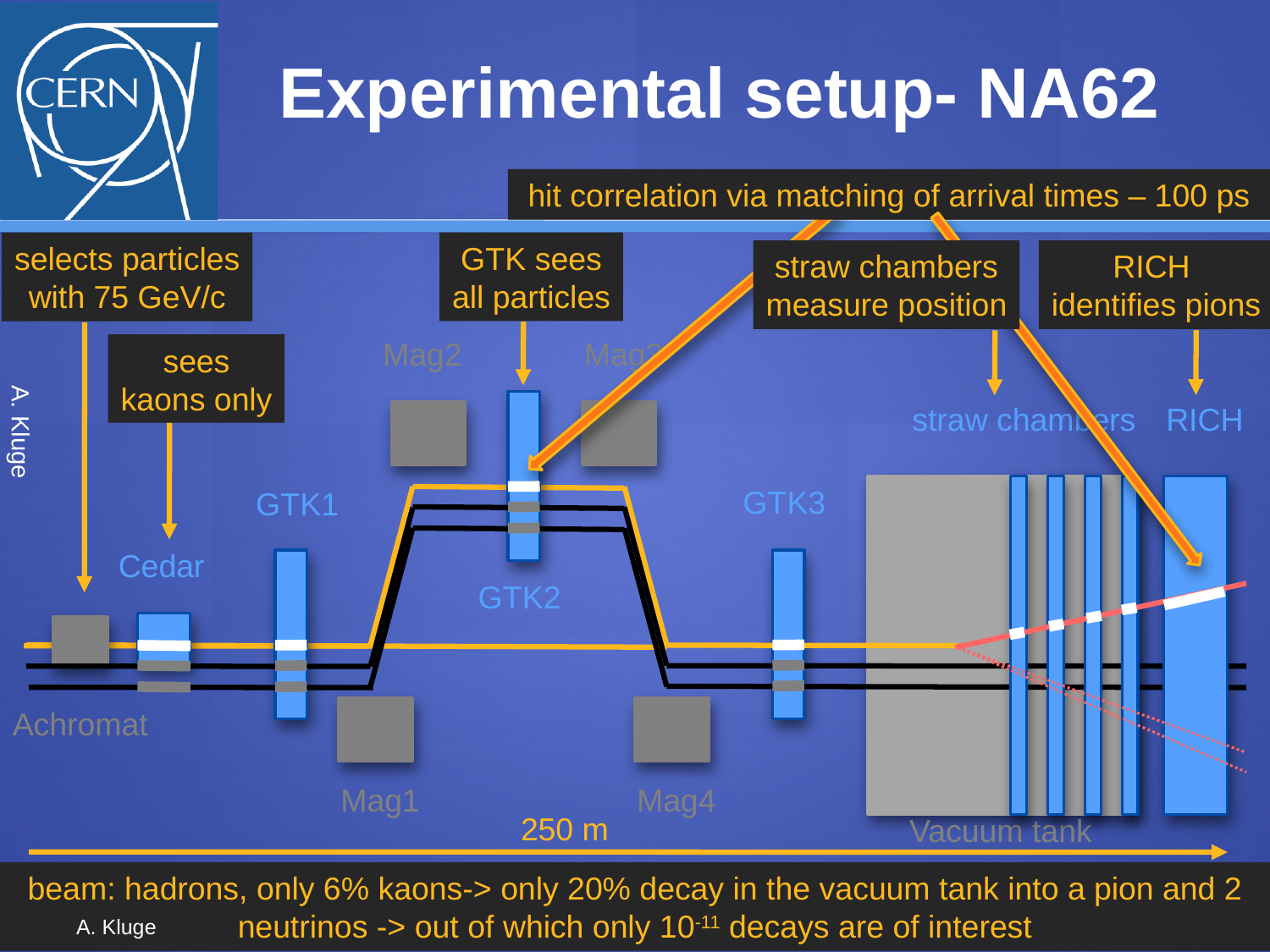

# Experimental setup- NA62
hit correlation via matching of arrival times – 100 ps

GTK sees
all particles
selects particles
with 75 GeV/c
straw chambers
measure position
RICH
identifies pions
Mag2
Mag3

Mag1
Mag4
sees
kaons only

GTK3
GTK1

GTK2
straw chambers
RICH

A. Kluge

Vacuum tank
Cedar

Achromat
250 m
beam: hadrons, only 6% kaons-> only 20% decay in the vacuum tank into a pion and 2 neutrinos -> out of which only 10-11 decays are of interest
A. Kluge